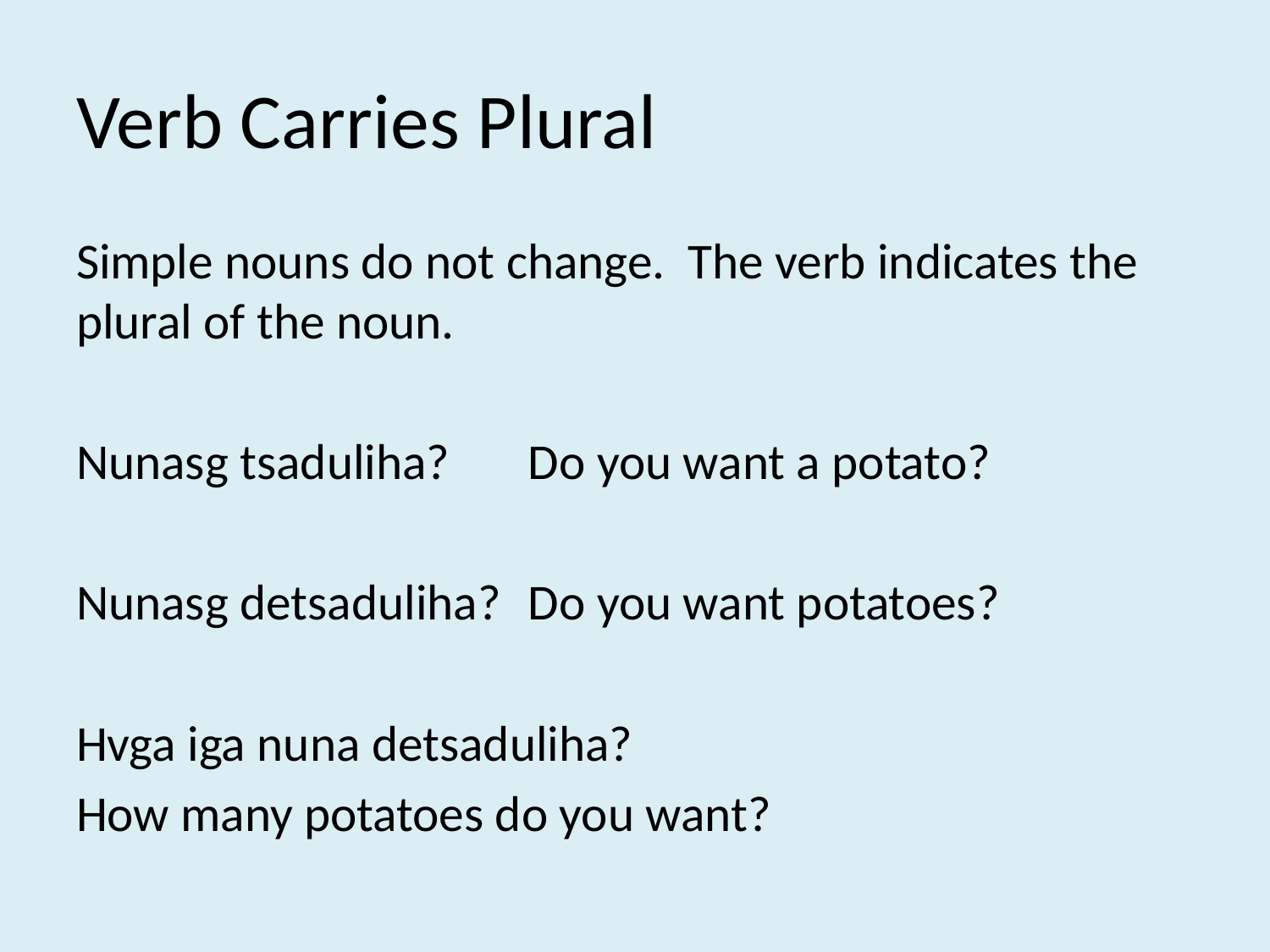

# Verb Carries Plural
Simple nouns do not change.  The verb indicates the plural of the noun.

Nunasg tsaduliha?	Do you want a potato?

Nunasg detsaduliha?	Do you want potatoes?

Hvga iga nuna detsaduliha?
How many potatoes do you want?